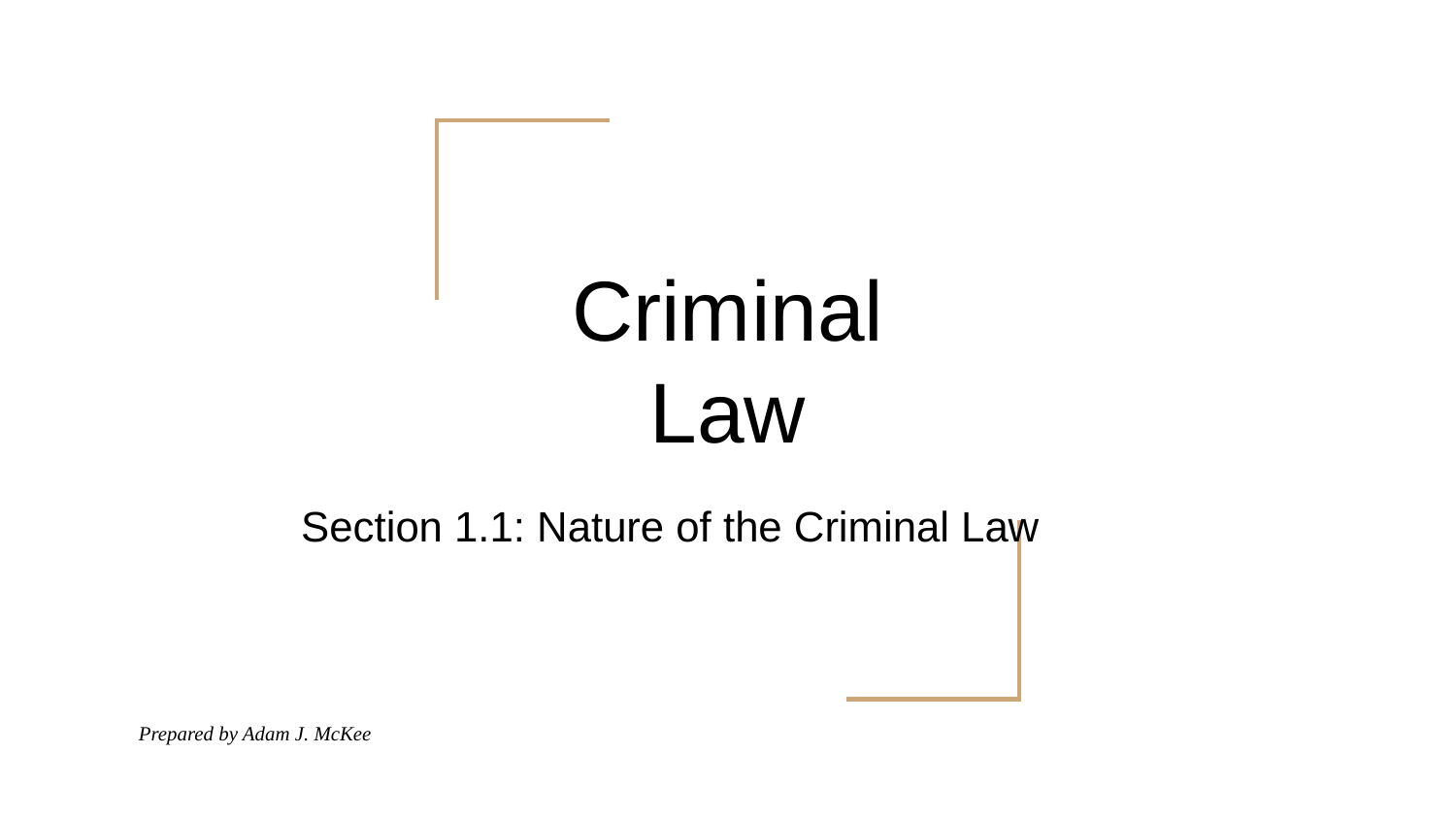

# Criminal Law
Section 1.1: Nature of the Criminal Law
Prepared by Adam J. McKee